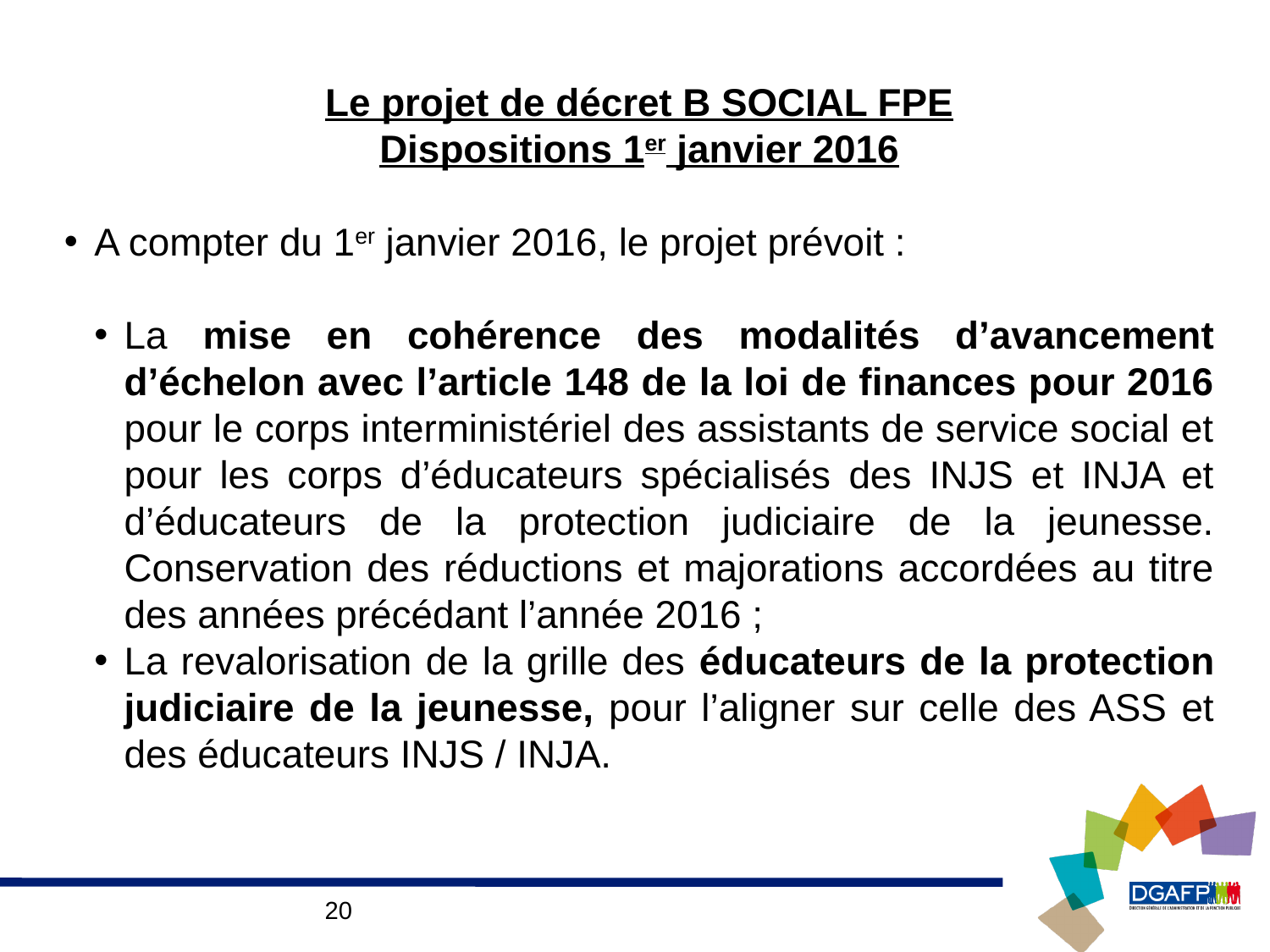

Le projet de décret B SOCIAL FPE
Dispositions 1er janvier 2016

A compter du 1er janvier 2016, le projet prévoit :

La mise en cohérence des modalités d’avancement d’échelon avec l’article 148 de la loi de finances pour 2016 pour le corps interministériel des assistants de service social et pour les corps d’éducateurs spécialisés des INJS et INJA et d’éducateurs de la protection judiciaire de la jeunesse. Conservation des réductions et majorations accordées au titre des années précédant l’année 2016 ;
La revalorisation de la grille des éducateurs de la protection judiciaire de la jeunesse, pour l’aligner sur celle des ASS et des éducateurs INJS / INJA.

20